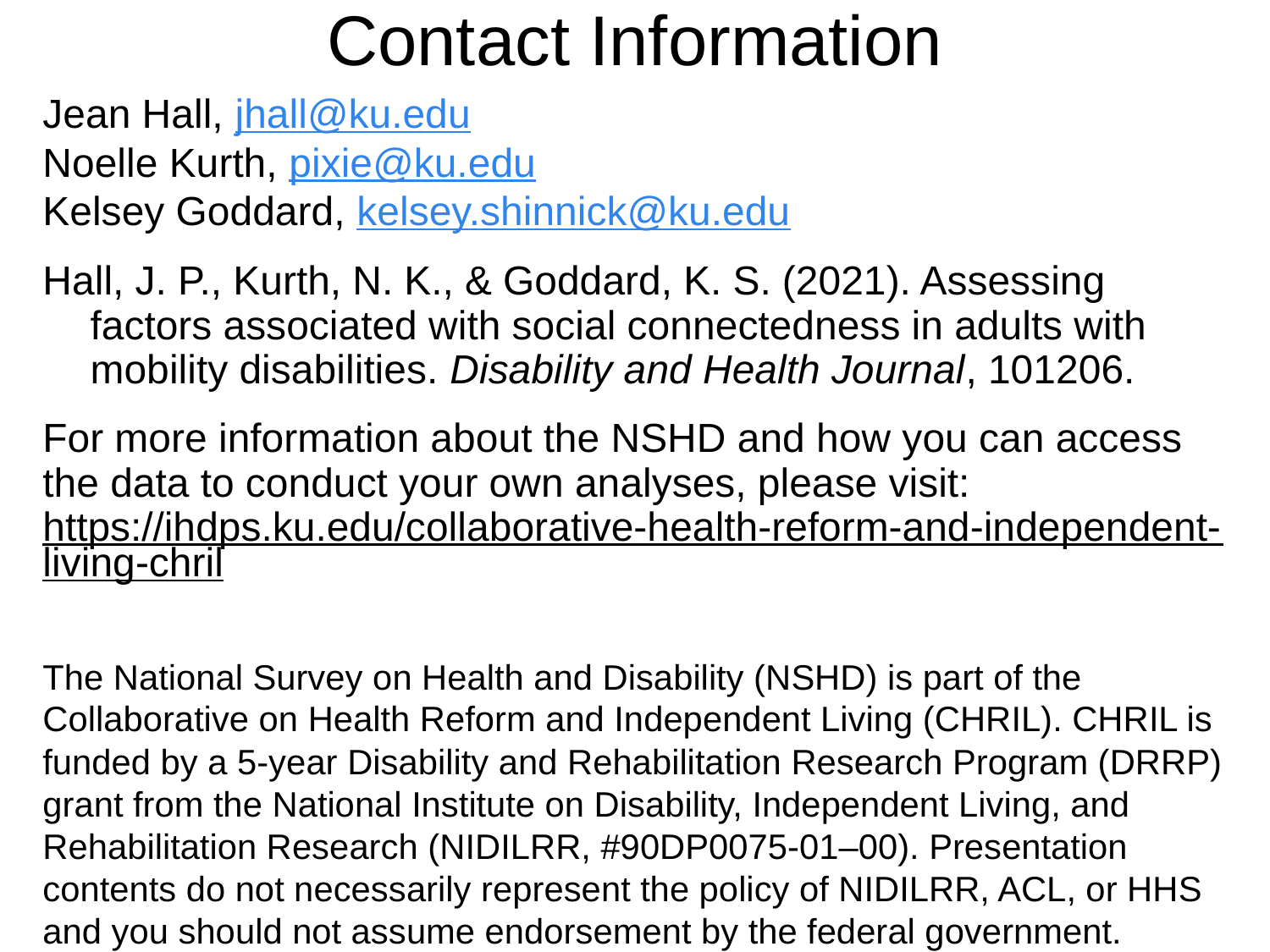

# Contact Information
Jean Hall, jhall@ku.edu
Noelle Kurth, pixie@ku.edu
Kelsey Goddard, kelsey.shinnick@ku.edu

Hall, J. P., Kurth, N. K., & Goddard, K. S. (2021). Assessing factors associated with social connectedness in adults with mobility disabilities. Disability and Health Journal, 101206.

For more information about the NSHD and how you can access the data to conduct your own analyses, please visit:
https://ihdps.ku.edu/collaborative-health-reform-and-independent-living-chril

The National Survey on Health and Disability (NSHD) is part of the Collaborative on Health Reform and Independent Living (CHRIL). CHRIL is funded by a 5-year Disability and Rehabilitation Research Program (DRRP) grant from the National Institute on Disability, Independent Living, and Rehabilitation Research (NIDILRR, #90DP0075-01–00). Presentation contents do not necessarily represent the policy of NIDILRR, ACL, or HHS and you should not assume endorsement by the federal government.